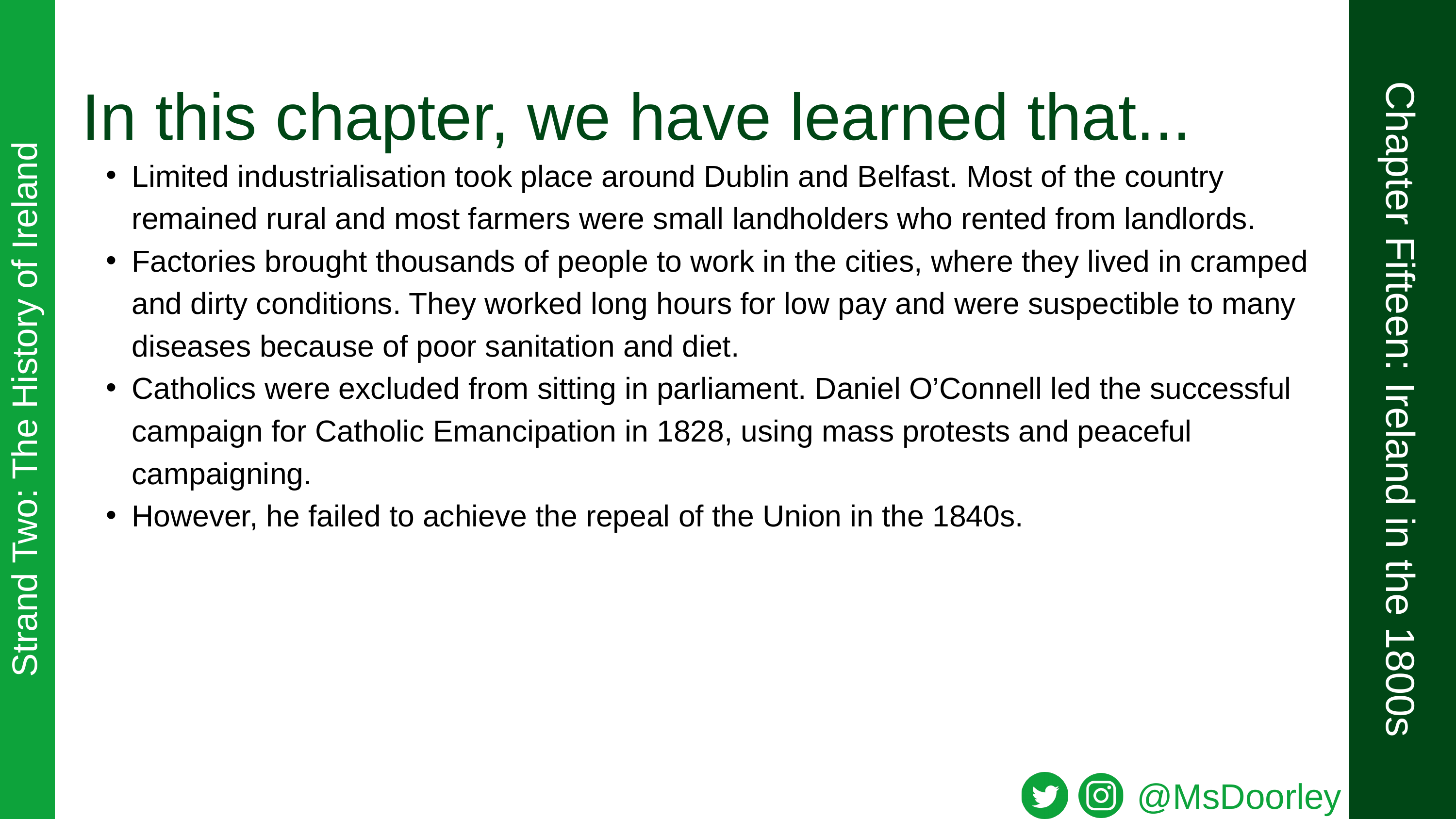

In this chapter, we have learned that...
Limited industrialisation took place around Dublin and Belfast. Most of the country remained rural and most farmers were small landholders who rented from landlords.
Factories brought thousands of people to work in the cities, where they lived in cramped and dirty conditions. They worked long hours for low pay and were suspectible to many diseases because of poor sanitation and diet.
Catholics were excluded from sitting in parliament. Daniel O’Connell led the successful campaign for Catholic Emancipation in 1828, using mass protests and peaceful campaigning.
However, he failed to achieve the repeal of the Union in the 1840s.
Chapter Fifteen: Ireland in the 1800s
Strand Two: The History of Ireland

@MsDoorley